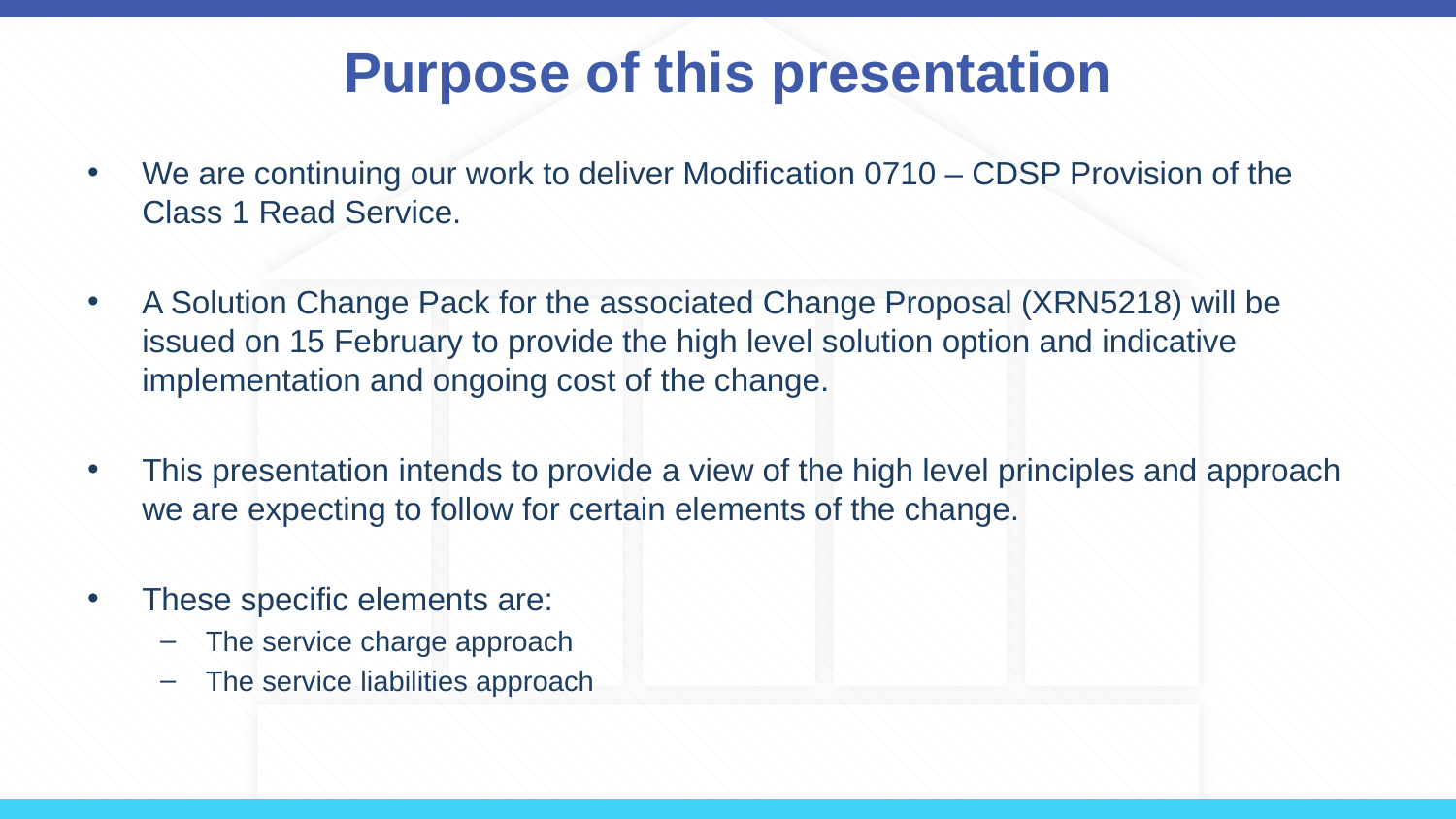

# Purpose of this presentation
We are continuing our work to deliver Modification 0710 – CDSP Provision of the Class 1 Read Service.

A Solution Change Pack for the associated Change Proposal (XRN5218) will be issued on 15 February to provide the high level solution option and indicative implementation and ongoing cost of the change.

This presentation intends to provide a view of the high level principles and approach we are expecting to follow for certain elements of the change.

These specific elements are:
The service charge approach
The service liabilities approach